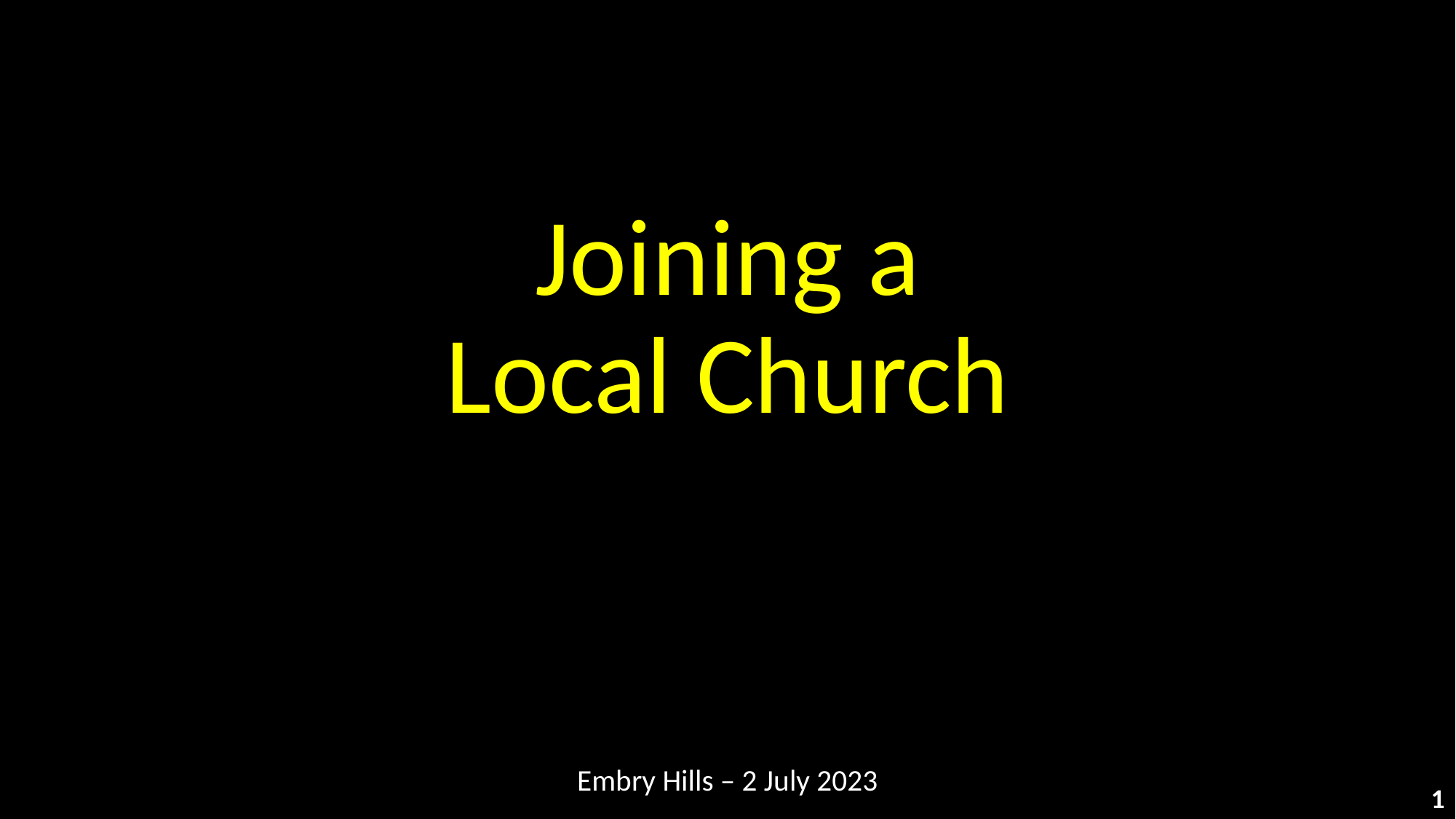

# Joining a Local Church
Embry Hills – 2 July 2023
1